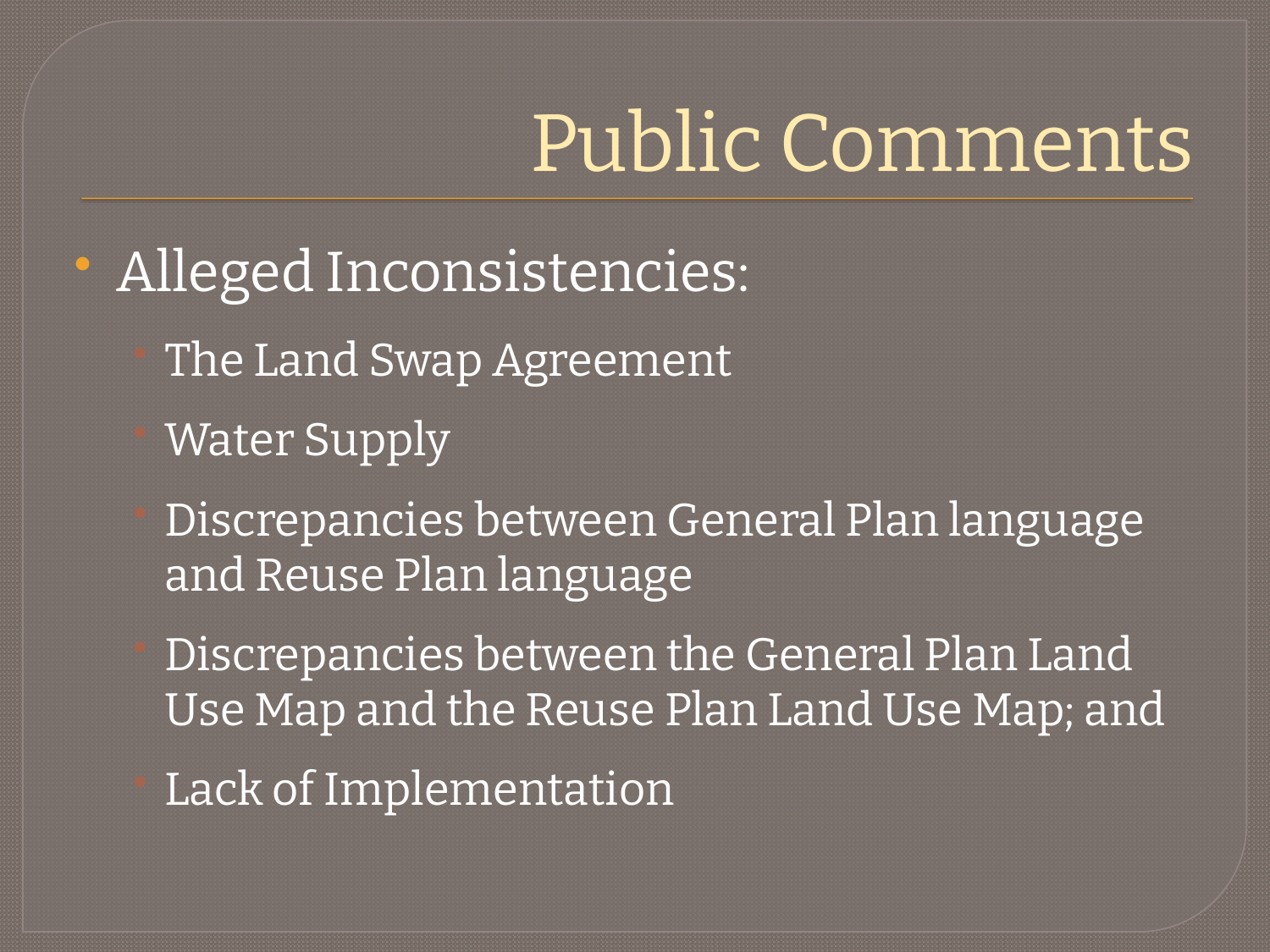

# Public Comments
Alleged Inconsistencies:
The Land Swap Agreement
Water Supply
Discrepancies between General Plan language and Reuse Plan language
Discrepancies between the General Plan Land Use Map and the Reuse Plan Land Use Map; and
Lack of Implementation